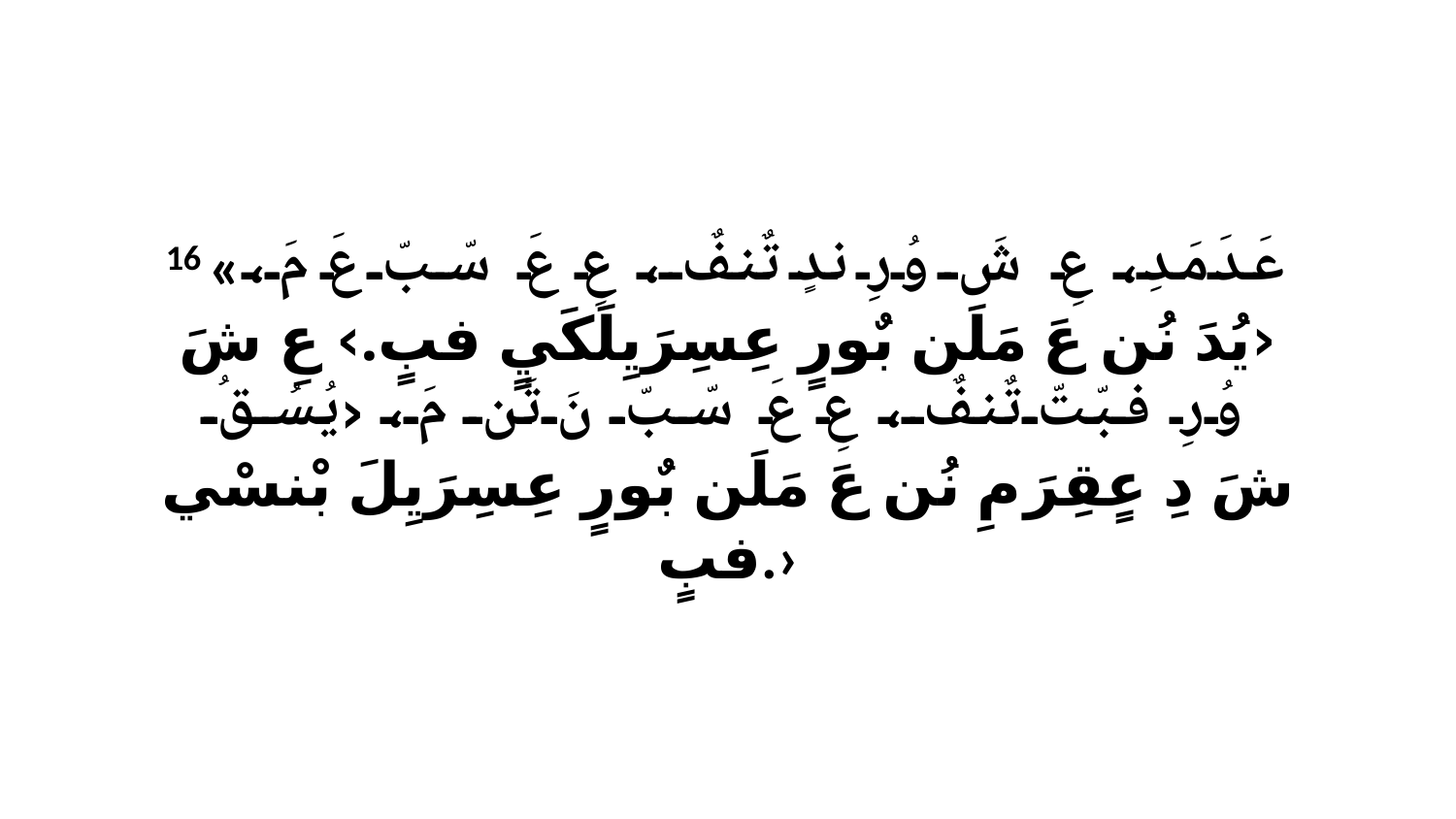

16 «عَدَ مَدِ، عِ شَ وُرِ ندٍ تٌنفٌ، عِ عَ سّبّ عَ مَ، ‹يُدَ نُن عَ مَلَن بٌورٍ عِسِرَيِلَكَيٍ فبٍ.› عِ شَ وُرِ فبّتّ تٌنفٌ، عِ عَ سّبّ نَ تَن مَ، ‹يُسُقُ شَ دِ عٍقِرَ مِ نُن عَ مَلَن بٌورٍ عِسِرَيِلَ بْنسْي فبٍ.›